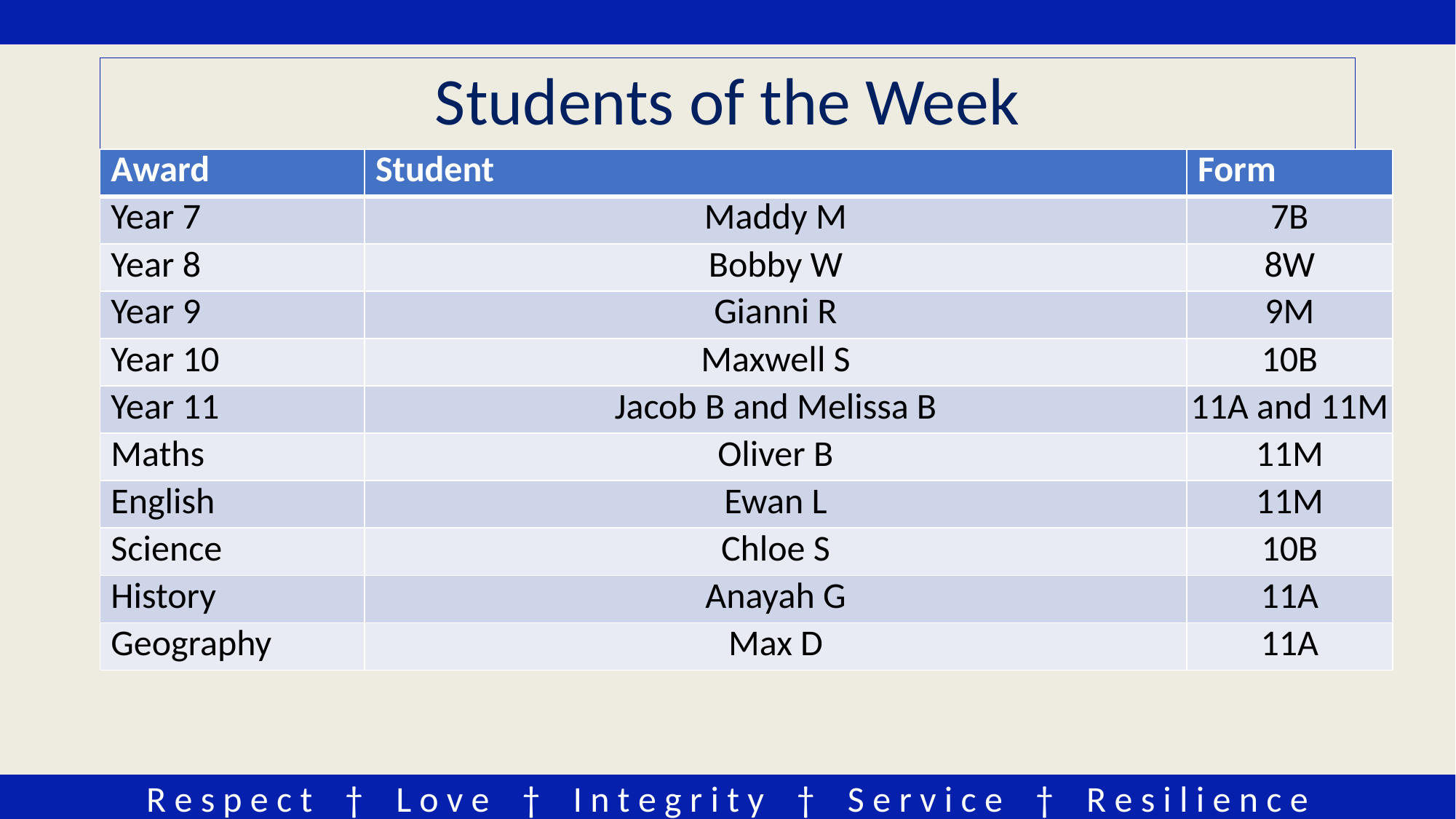

# Students of the Week
| Award | Student | Form |
| --- | --- | --- |
| Year 7 | Maddy M | 7B |
| Year 8 | Bobby W | 8W |
| Year 9 | Gianni R | 9M |
| Year 10 | Maxwell S | 10B |
| Year 11 | Jacob B and Melissa B | 11A and 11M |
| Maths | Oliver B | 11M |
| English | Ewan L | 11M |
| Science | Chloe S | 10B |
| History | Anayah G | 11A |
| Geography | Max D | 11A |